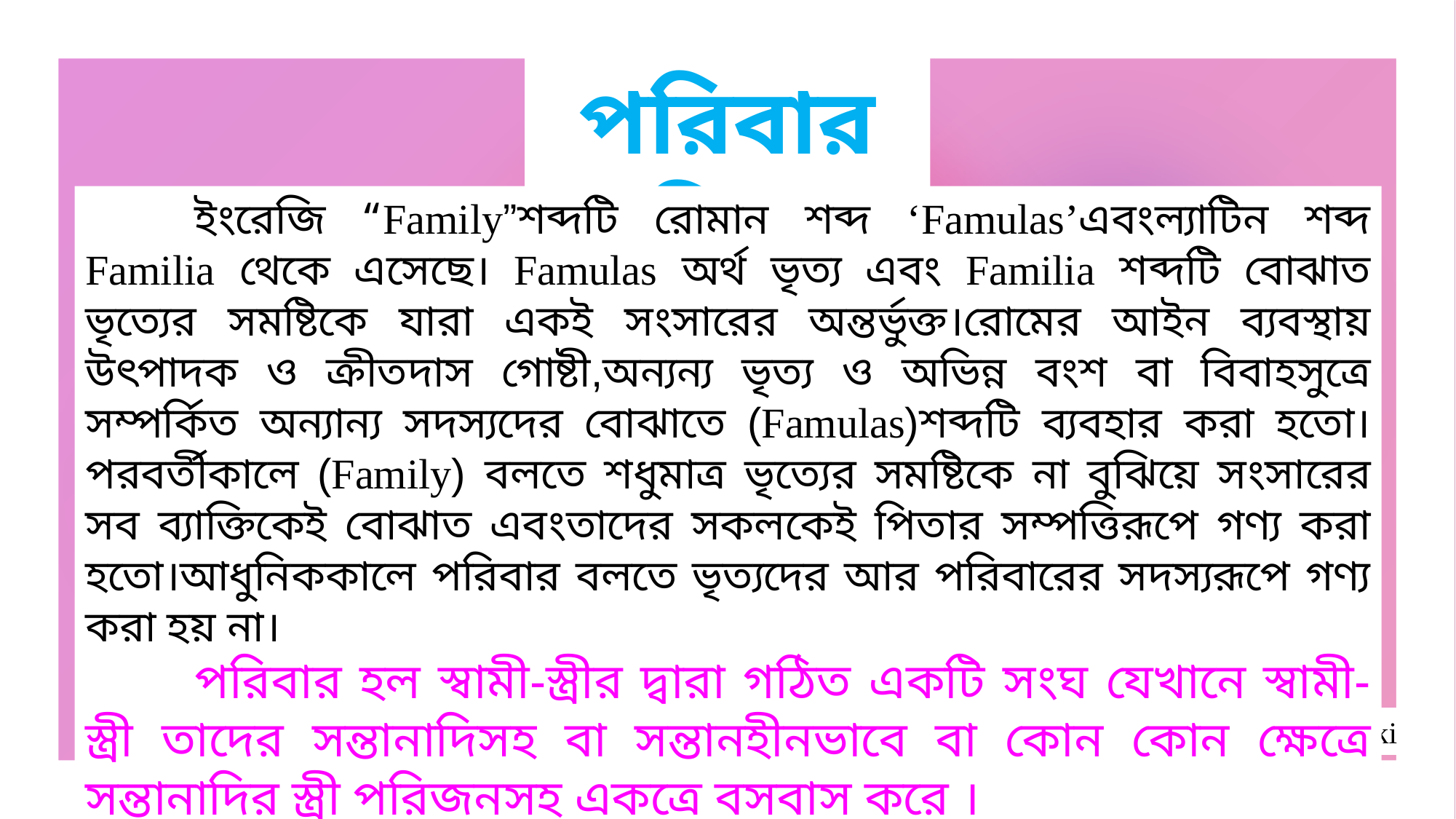

পরিবার কি?

	ইংরেজি “Family”শব্দটি রোমান শব্দ ‘Famulas’এবংল্যাটিন শব্দ Familia থেকে এসেছে। Famulas অর্থ ভৃত্য এবং Familia শব্দটি বোঝাত ভৃত্যের সমষ্টিকে যারা একই সংসারের অন্তর্ভুক্ত।রোমের আইন ব্যবস্থায় উৎপাদক ও ক্রীতদাস গোষ্টী,অন্যন্য ভৃত্য ও অভিন্ন বংশ বা বিবাহসুত্রে সম্পর্কিত অন্যান্য সদস্যদের বোঝাতে (Famulas)শব্দটি ব্যবহার করা হতো। পরবর্তীকালে (Family) বলতে শধুমাত্র ভৃত্যের সমষ্টিকে না বুঝিয়ে সংসারের সব ব্যাক্তিকেই বোঝাত এবংতাদের সকলকেই পিতার সম্পত্তিরূপে গণ্য করা হতো।আধুনিককালে পরিবার বলতে ভৃত্যদের আর পরিবারের সদস্যরূপে গণ্য করা হয় না।
	পরিবার হল স্বামী-স্ত্রীর দ্বারা গঠিত একটি সংঘ যেখানে স্বামী-স্ত্রী তাদের সন্তানাদিসহ বা সন্তানহীনভাবে বা কোন কোন ক্ষেত্রে সন্তানাদির স্ত্রী পরিজনসহ একত্রে বসবাস করে ।
Malinowski